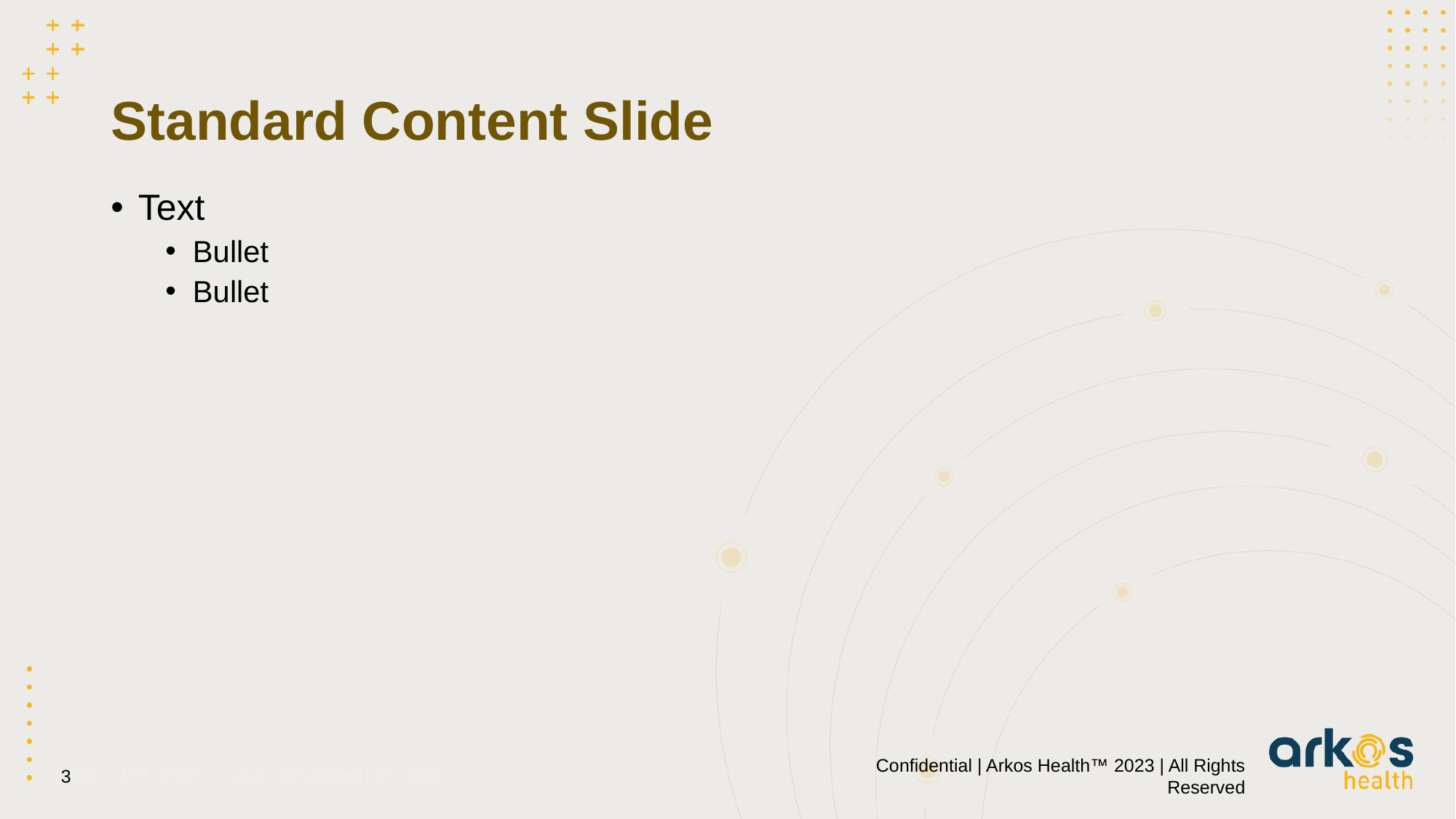

# Standard Content Slide
Text
Bullet
Bullet